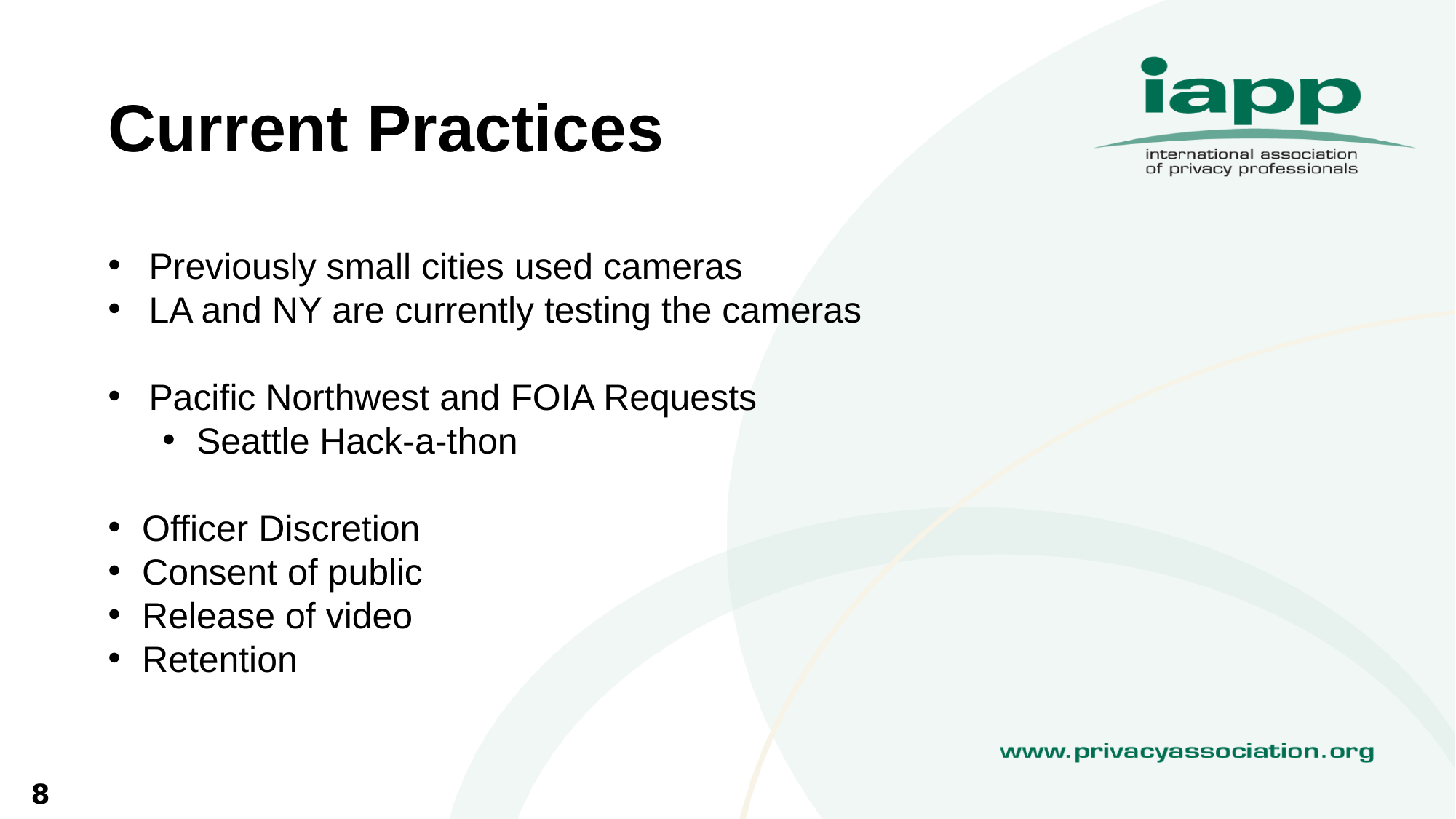

Current Practices

Previously small cities used cameras
LA and NY are currently testing the cameras

Pacific Northwest and FOIA Requests
Seattle Hack-a-thon

Officer Discretion
Consent of public
Release of video
Retention
8